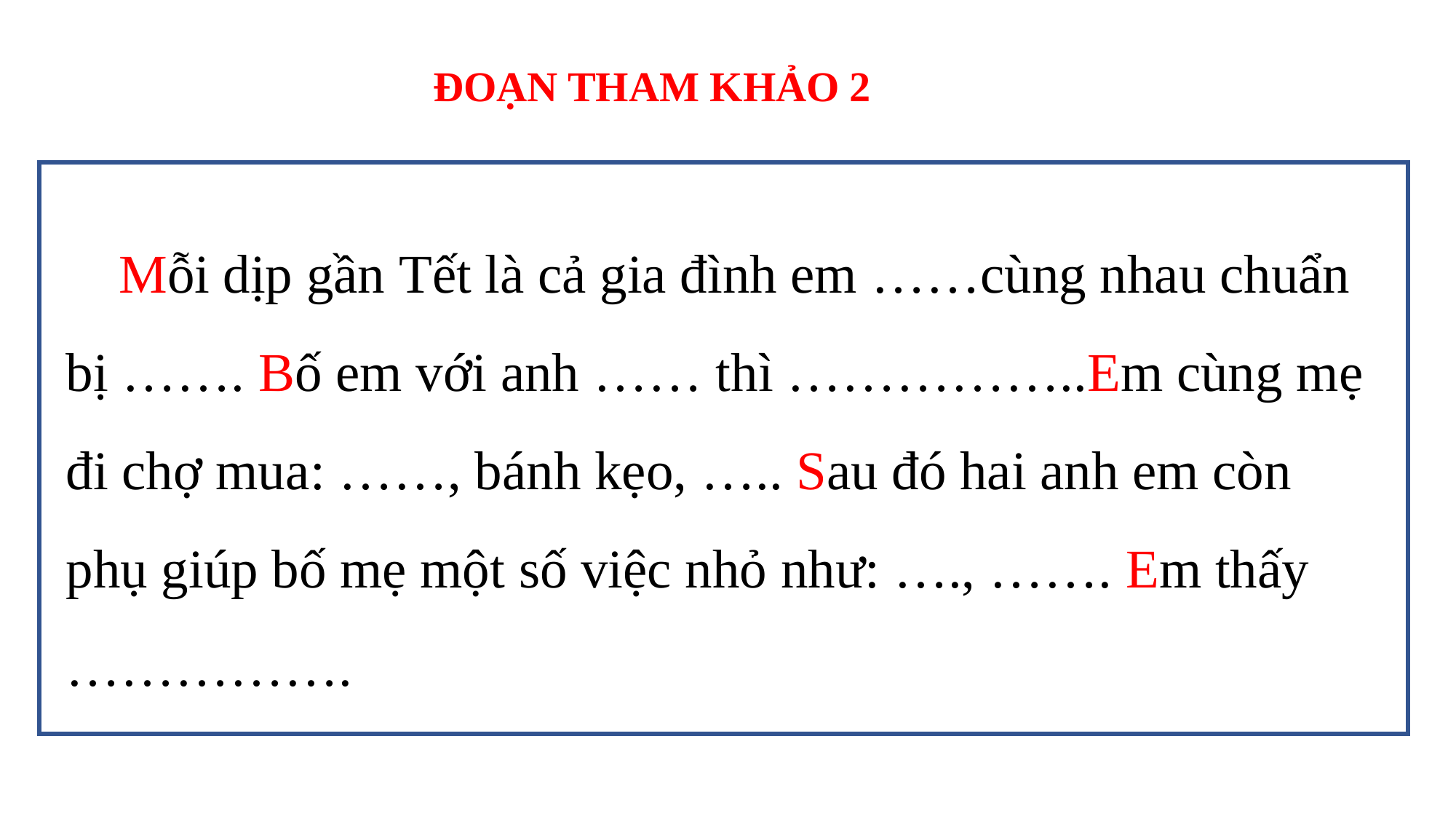

ĐOẠN THAM KHẢO 2

     Mỗi dịp gần Tết là cả gia đình em ……cùng nhau chuẩn bị ……. Bố em với anh …… thì ……………..Em cùng mẹ đi chợ mua: ……, bánh kẹo, ….. Sau đó hai anh em còn phụ giúp bố mẹ một số việc nhỏ như: …., ……. Em thấy …………….